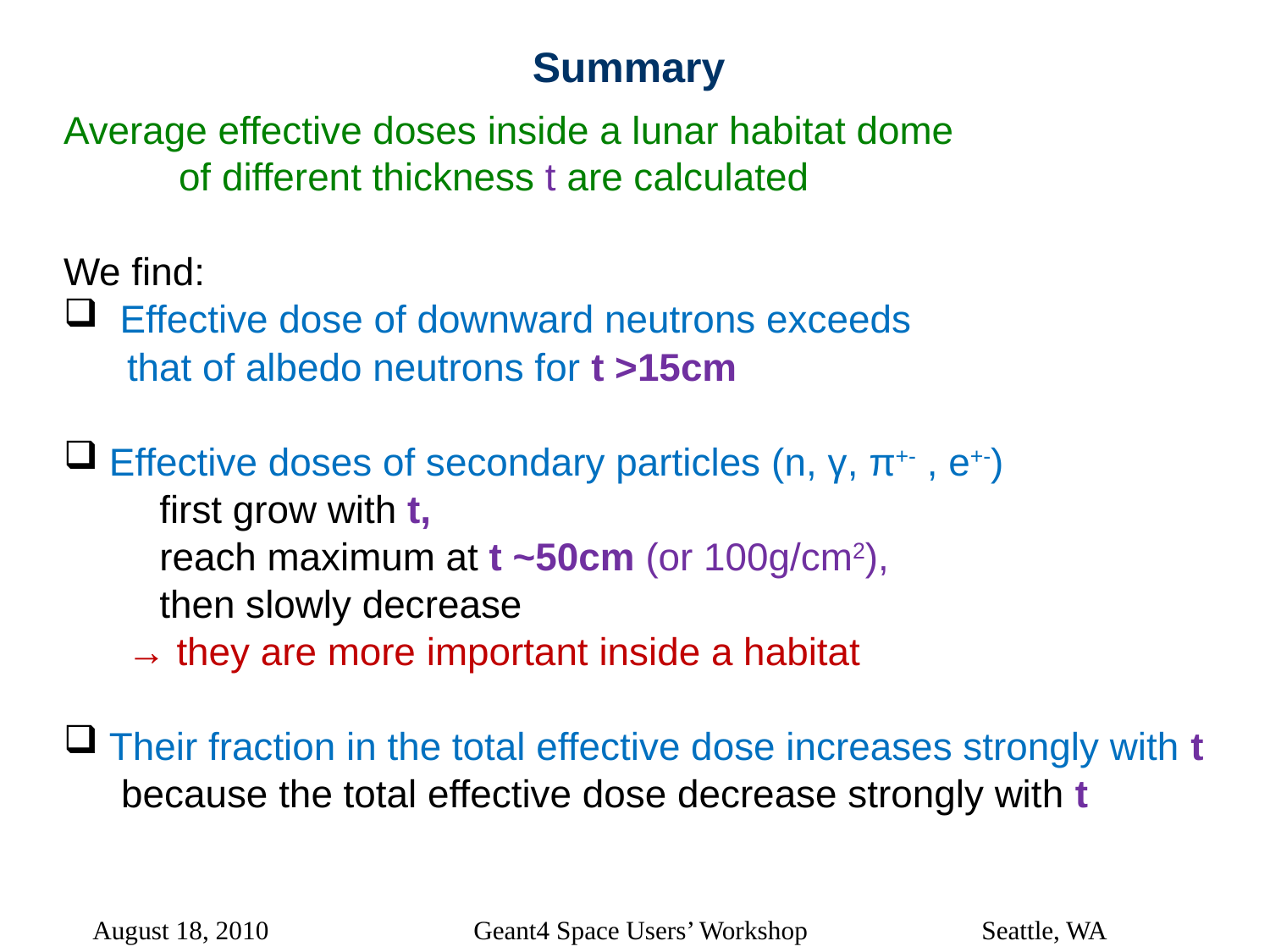

Summary
Average effective doses inside a lunar habitat dome
		of different thickness t are calculated

We find:
  Effective dose of downward neutrons exceeds
that of albedo neutrons for t >15cm

 Effective doses of secondary particles (n, γ, π+- , e+-)
   first grow with t,
   reach maximum at t ~50cm (or 100g/cm2),
   then slowly decrease
→ they are more important inside a habitat

 Their fraction in the total effective dose increases strongly with t
   	because the total effective dose decrease strongly with t